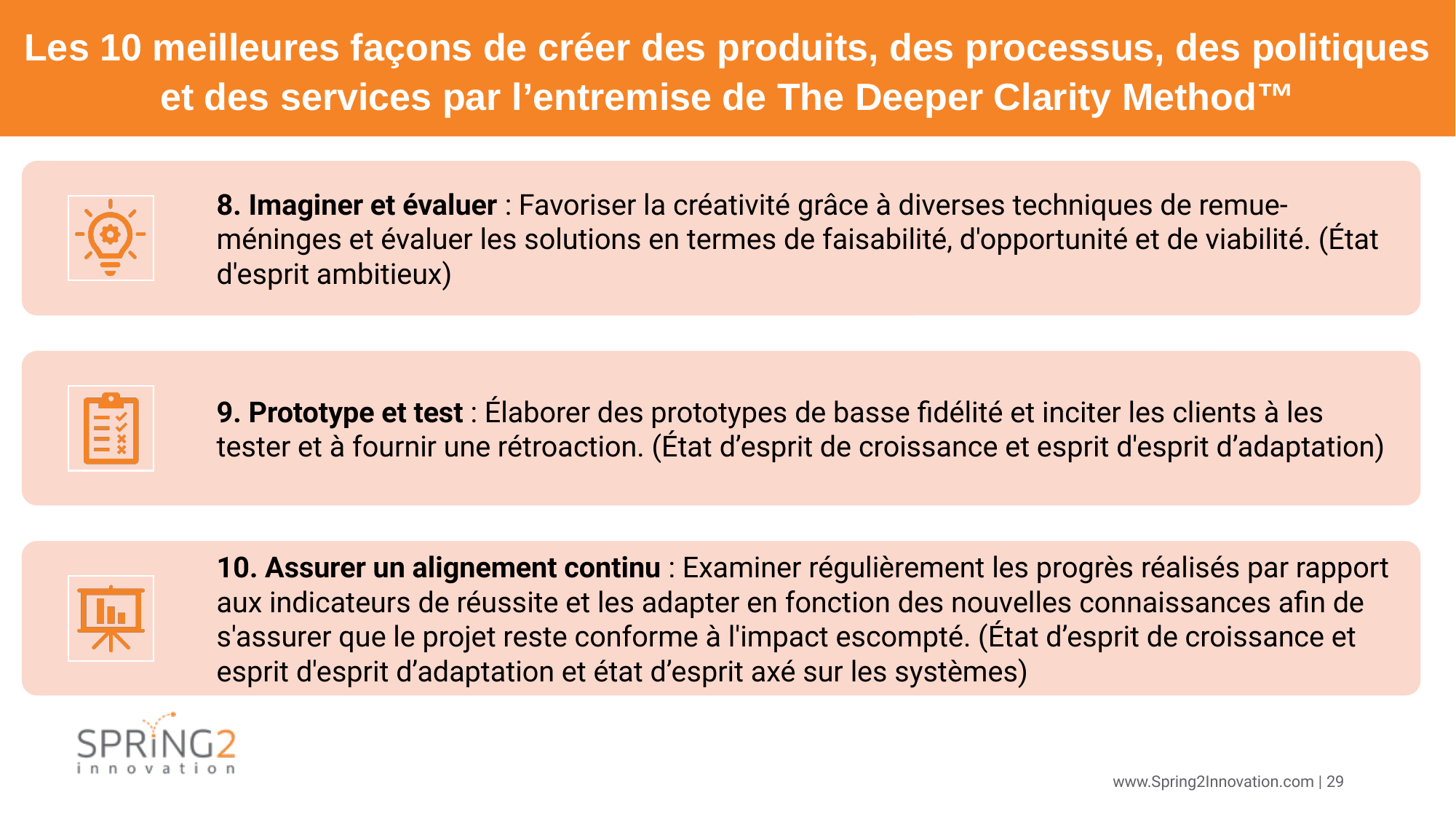

# Les 10 meilleures façons de créer des produits, des processus, des politiques et des services par l’entremise de The Deeper Clarity Method™
8. Imaginer et évaluer : Favoriser la créativité grâce à diverses techniques de remue-méninges et évaluer les solutions en termes de faisabilité, d'opportunité et de viabilité. (État d'esprit ambitieux)
9. Prototype et test : Élaborer des prototypes de basse fidélité et inciter les clients à les tester et à fournir une rétroaction. (État d’esprit de croissance et esprit d'esprit d’adaptation)
10. Assurer un alignement continu : Examiner régulièrement les progrès réalisés par rapport aux indicateurs de réussite et les adapter en fonction des nouvelles connaissances afin de s'assurer que le projet reste conforme à l'impact escompté. (État d’esprit de croissance et esprit d'esprit d’adaptation et état d’esprit axé sur les systèmes)